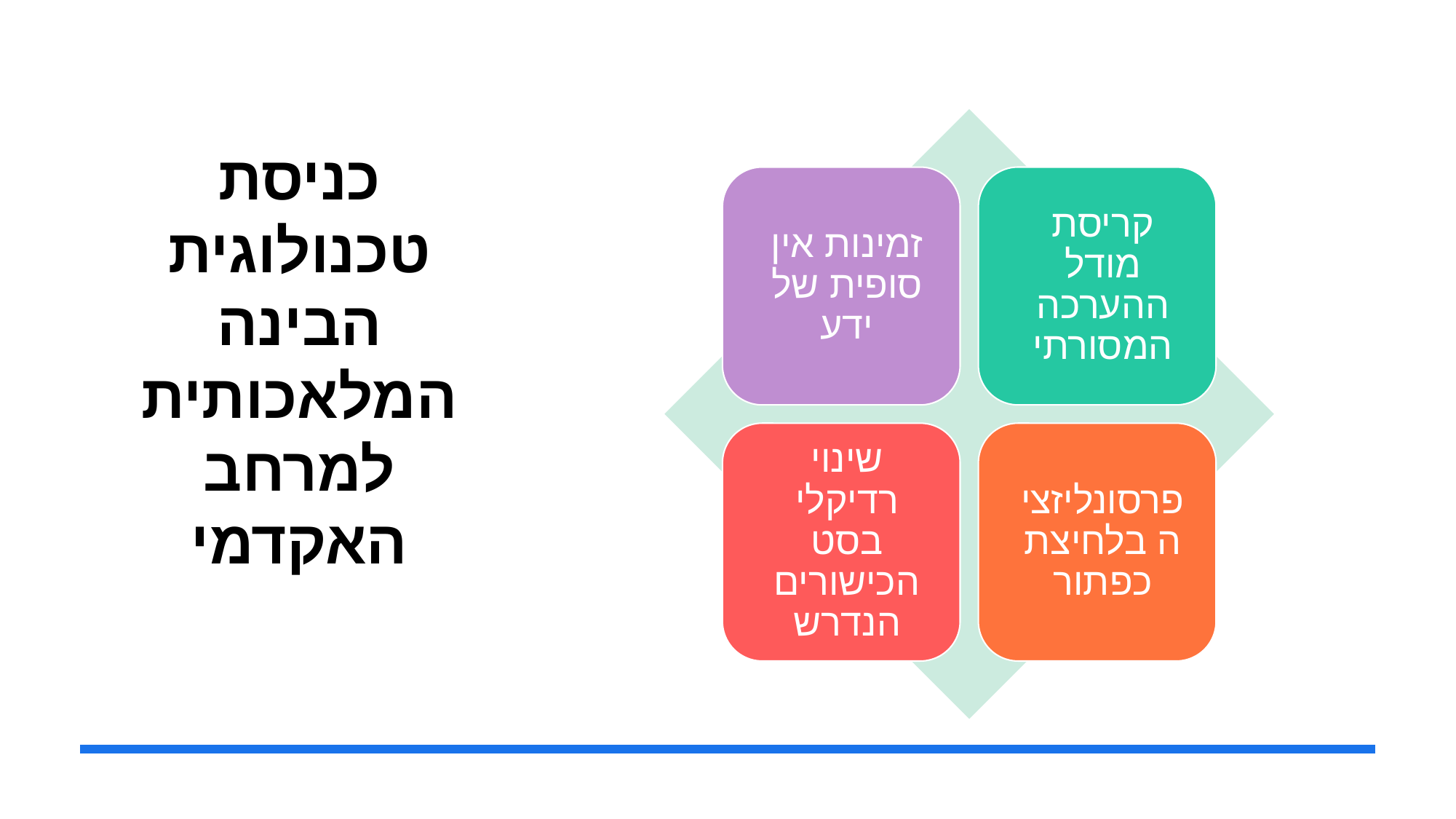

# כניסת טכנולוגית הבינה המלאכותית למרחב האקדמי
קריסת מודל ההערכה המסורתי
זמינות אין סופית של ידע
פרסונליזציה בלחיצת כפתור
שינוי רדיקלי בסט הכישורים הנדרש